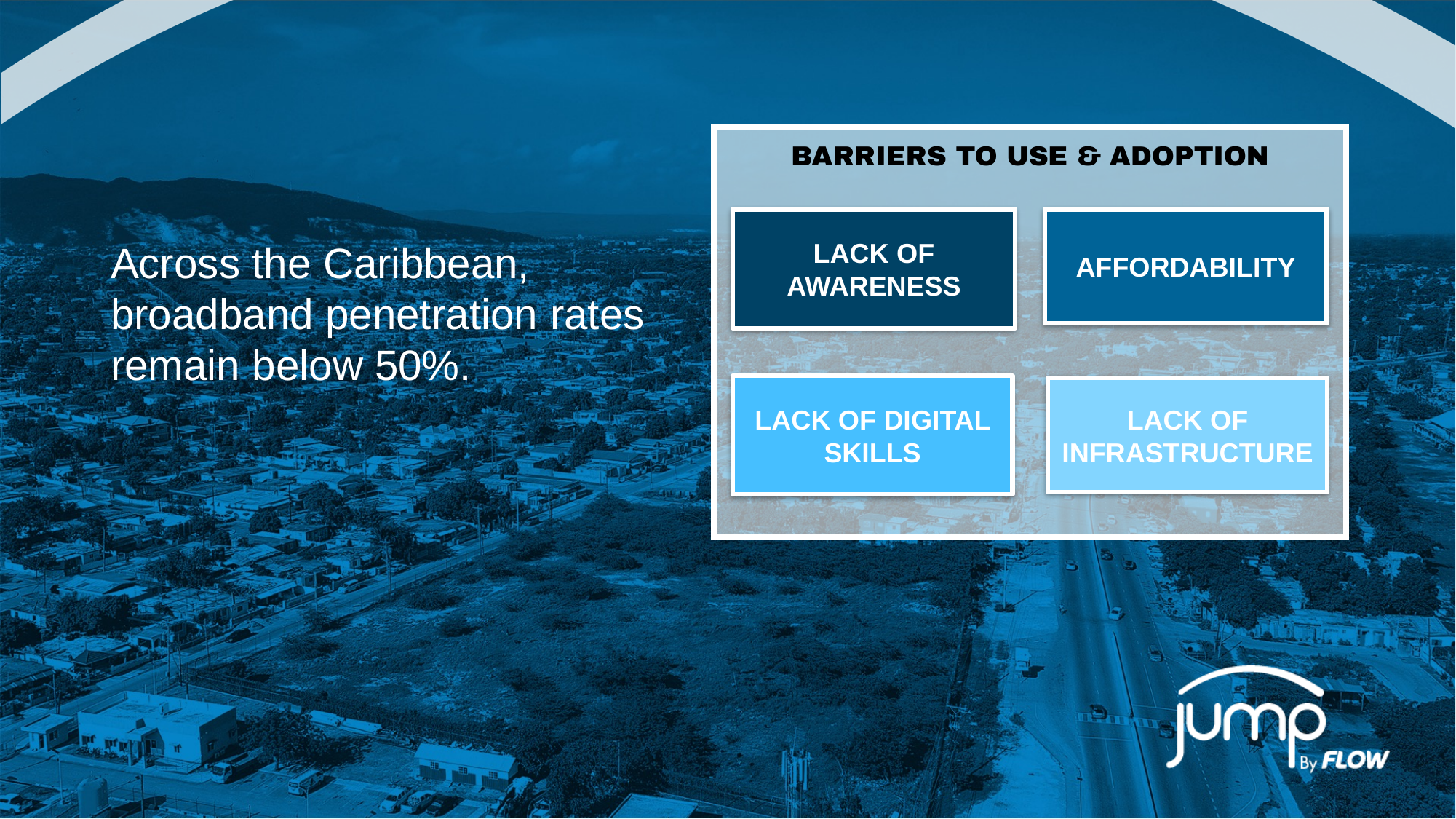

BARRIERS TO USE & ADOPTION
LACK OF AWARENESS
AFFORDABILITY
LACK OF DIGITAL SKILLS
LACK OF INFRASTRUCTURE
Across the Caribbean, broadband penetration rates remain below 50%.